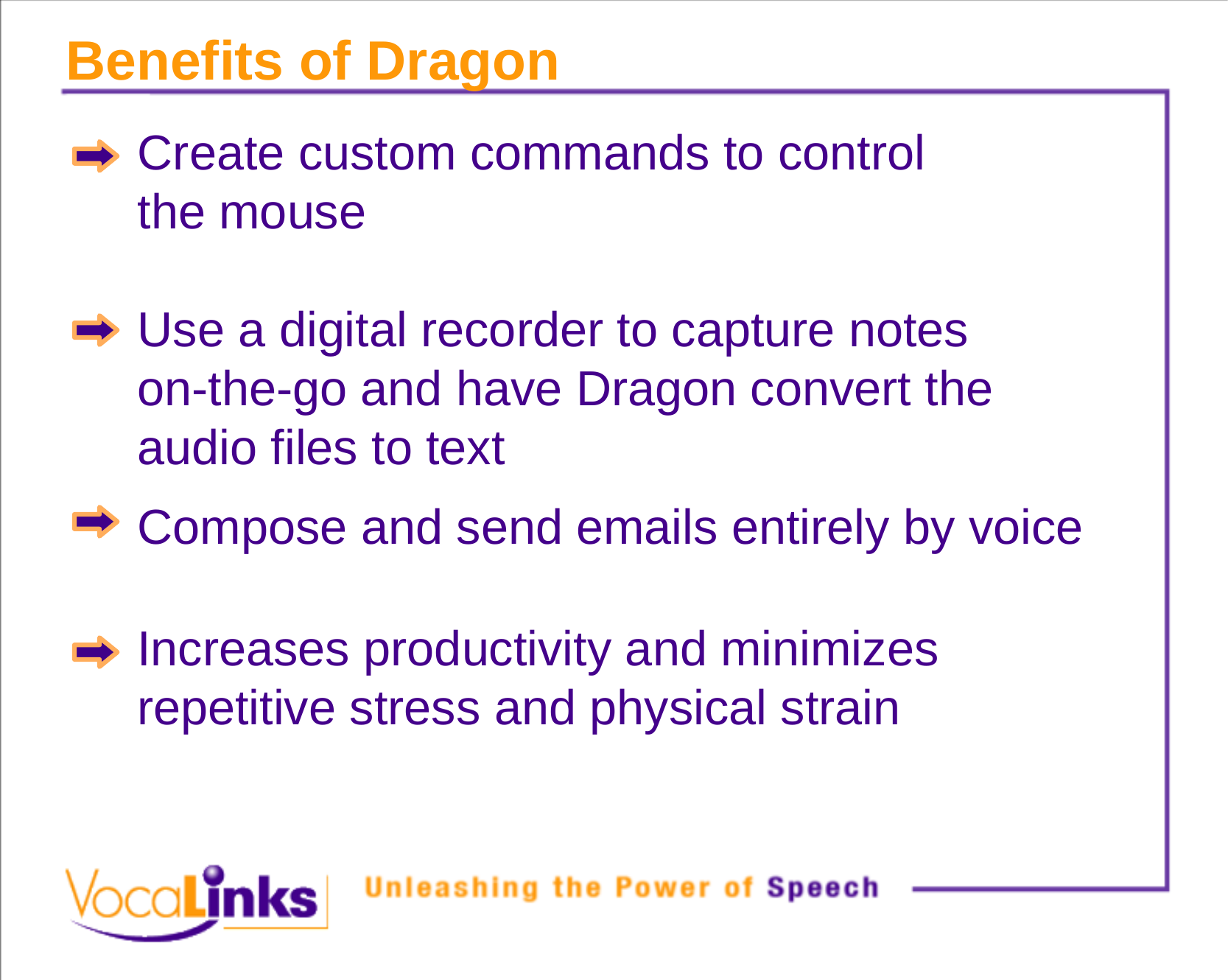

Benefits of Dragon
Create custom commands to control
the mouse

Use a digital recorder to capture notes
on-the-go and have Dragon convert the
audio files to text

Compose and send emails entirely by voice

Increases productivity and minimizes repetitive stress and physical strain